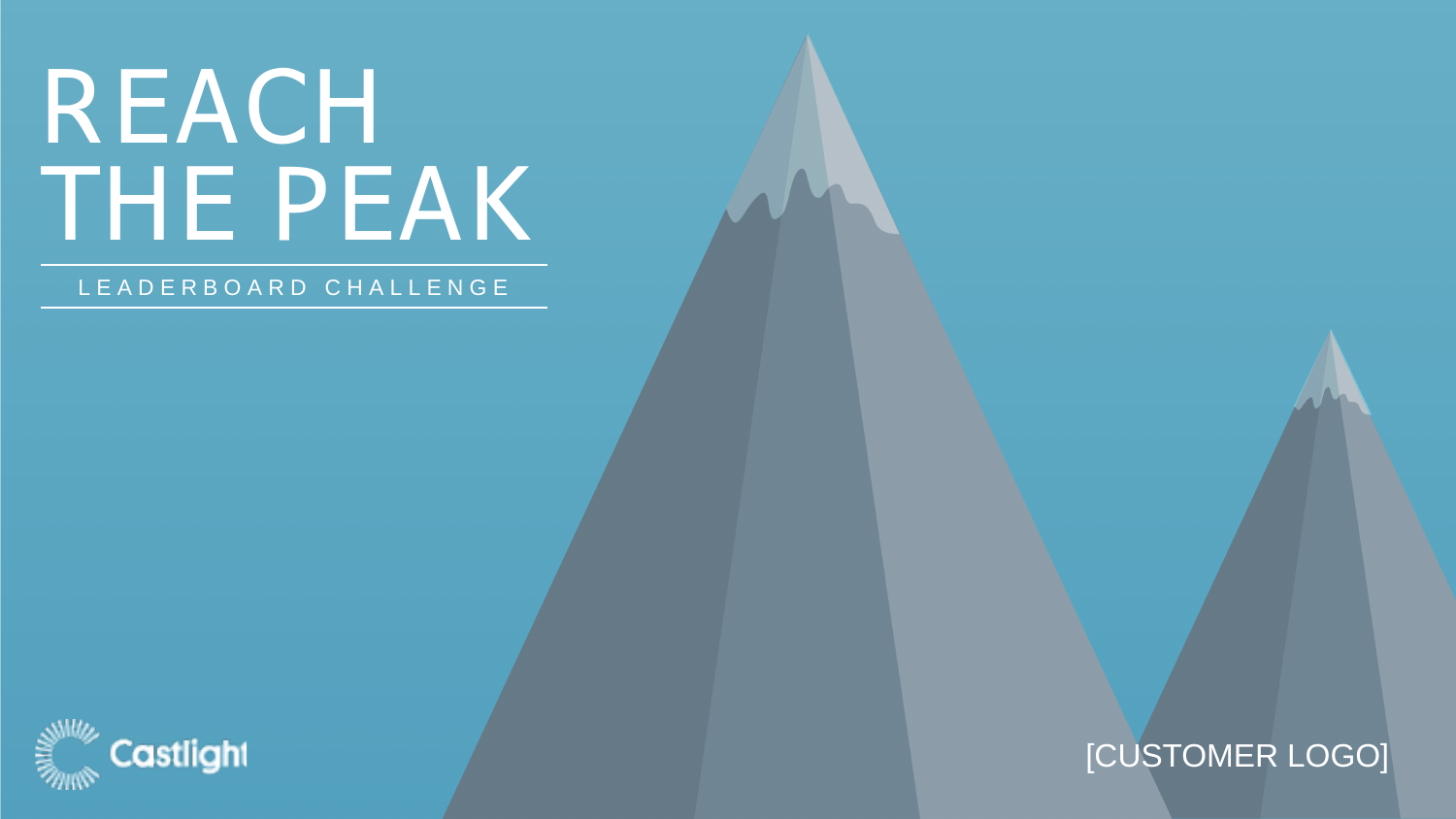

REACH
THE PEAK
LEADERBOARD CHALLENGE
[CUSTOMER LOGO]